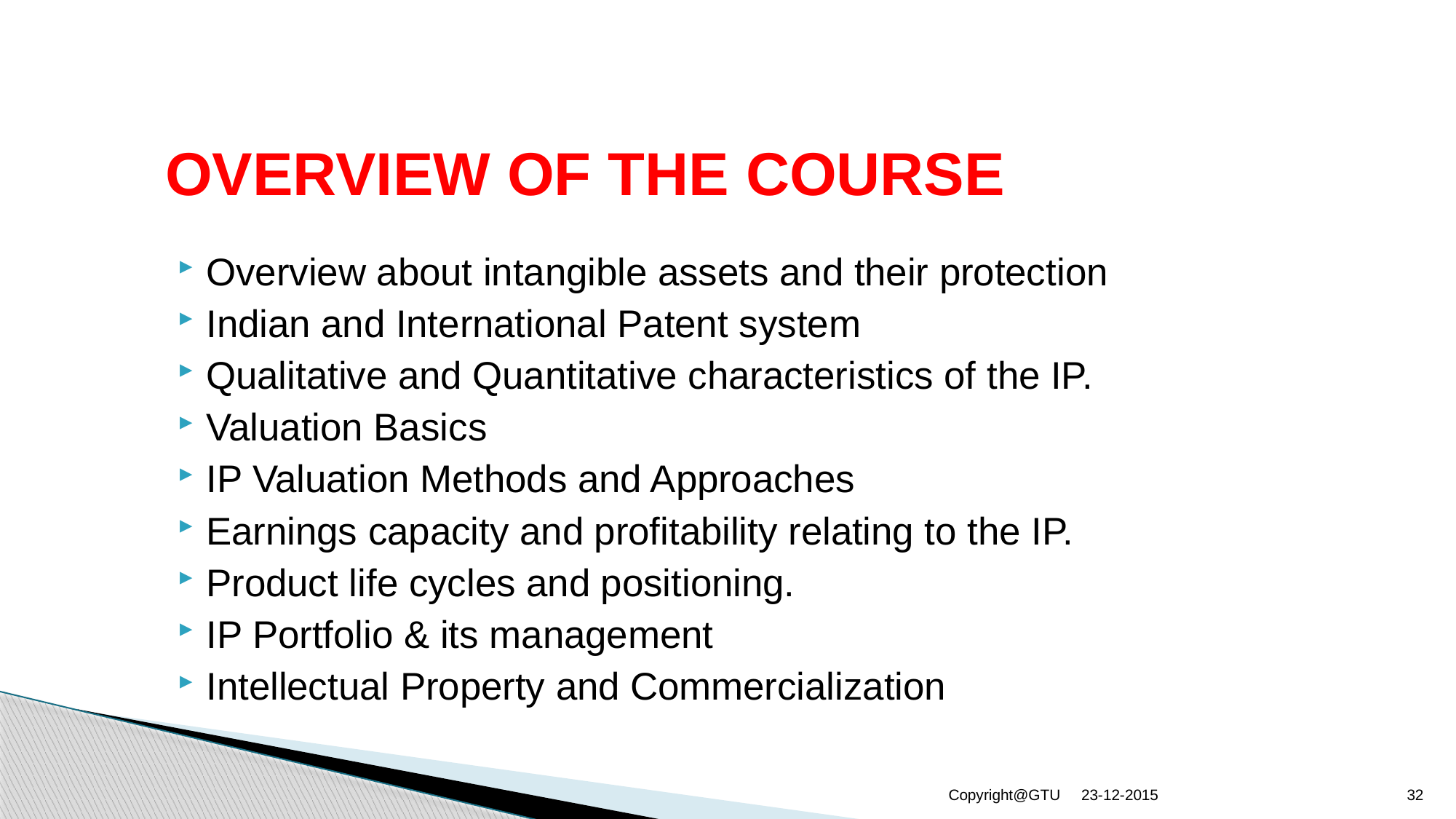

# OVERVIEW OF THE COURSE
Overview about intangible assets and their protection
Indian and International Patent system
Qualitative and Quantitative characteristics of the IP.
Valuation Basics
IP Valuation Methods and Approaches
Earnings capacity and profitability relating to the IP.
Product life cycles and positioning.
IP Portfolio & its management
Intellectual Property and Commercialization
23-12-2015
Copyright@GTU
32